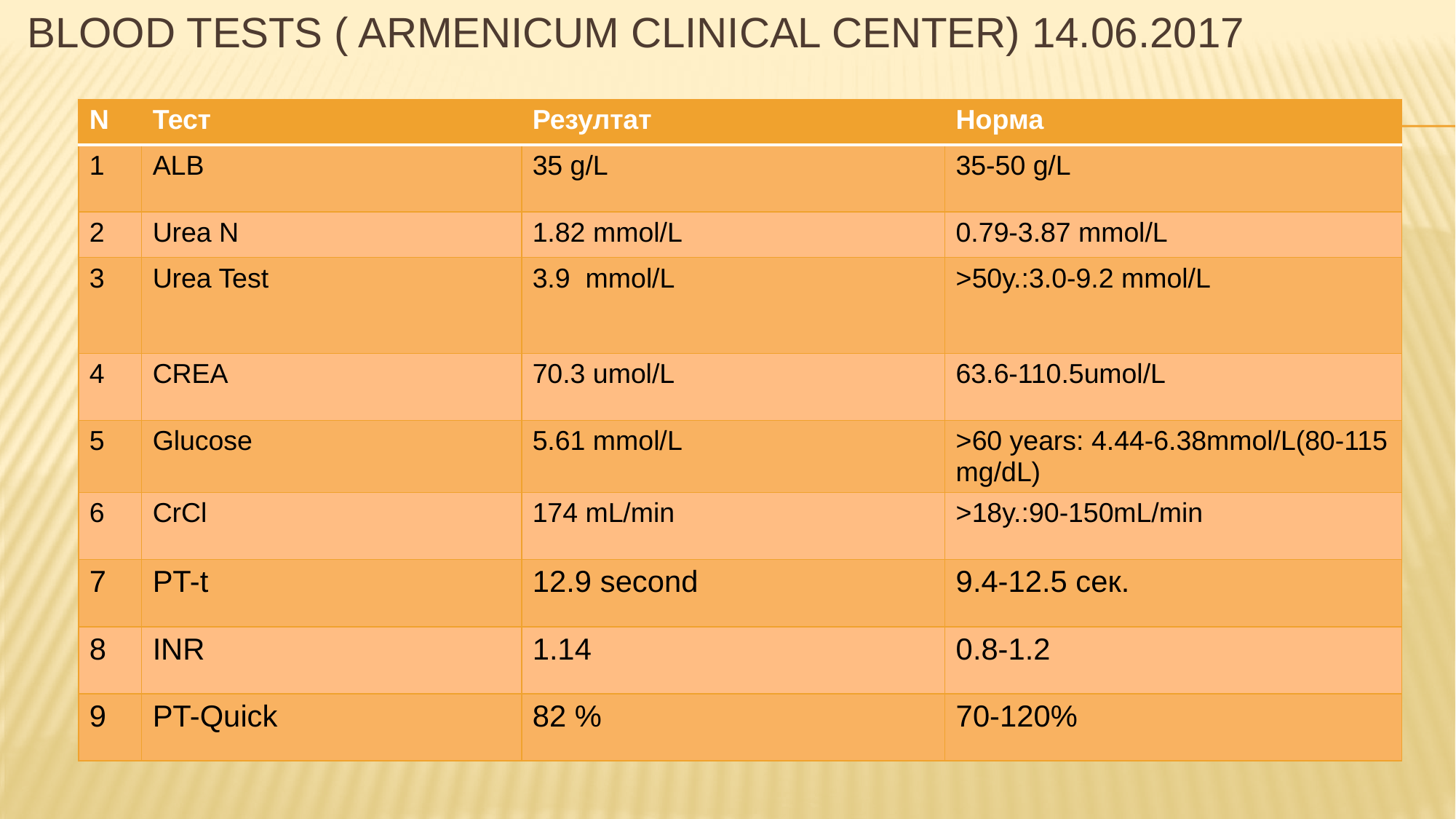

# Blood Tests ( Armenicum Clinical Center) 14.06.2017
| N | Тест | Резултат | Норма |
| --- | --- | --- | --- |
| 1 | ALB | 35 g/L | 35-50 g/L |
| 2 | Urea N | 1.82 mmol/L | 0.79-3.87 mmol/L |
| 3 | Urea Test | 3.9 mmol/L | >50y.:3.0-9.2 mmol/L |
| 4 | CREA | 70.3 umol/L | 63.6-110.5umol/L |
| 5 | Glucose | 5.61 mmol/L | >60 years: 4.44-6.38mmol/L(80-115 mg/dL) |
| 6 | CrCl | 174 mL/min | >18y.:90-150mL/min |
| 7 | PT-t | 12.9 second | 9.4-12.5 сек. |
| 8 | INR | 1.14 | 0.8-1.2 |
| 9 | PT-Quick | 82 % | 70-120% |